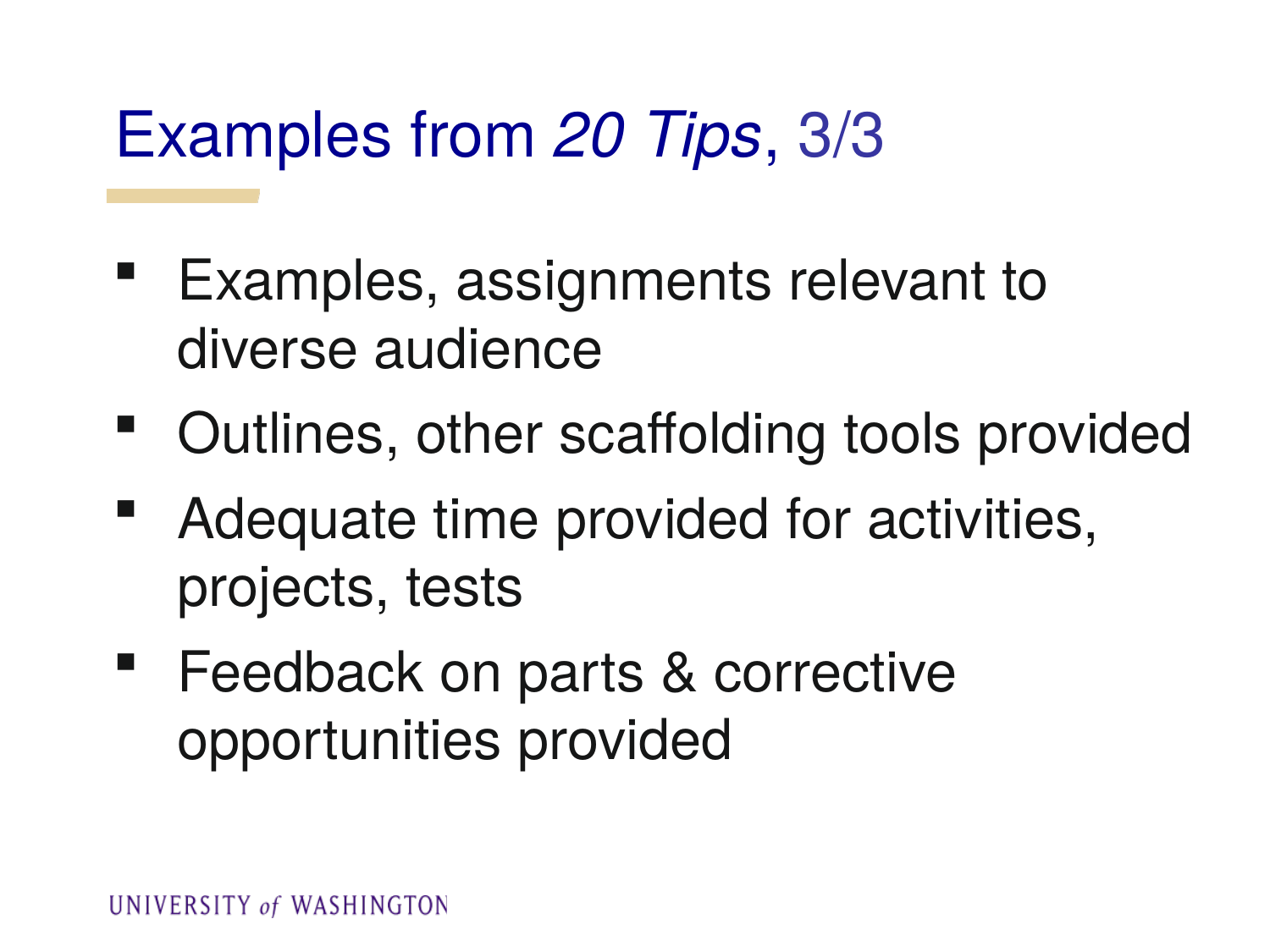

Examples from 20 Tips, 3/3

Examples, assignments relevant to diverse audience
Outlines, other scaffolding tools provided
Adequate time provided for activities, projects, tests
Feedback on parts & corrective opportunities provided